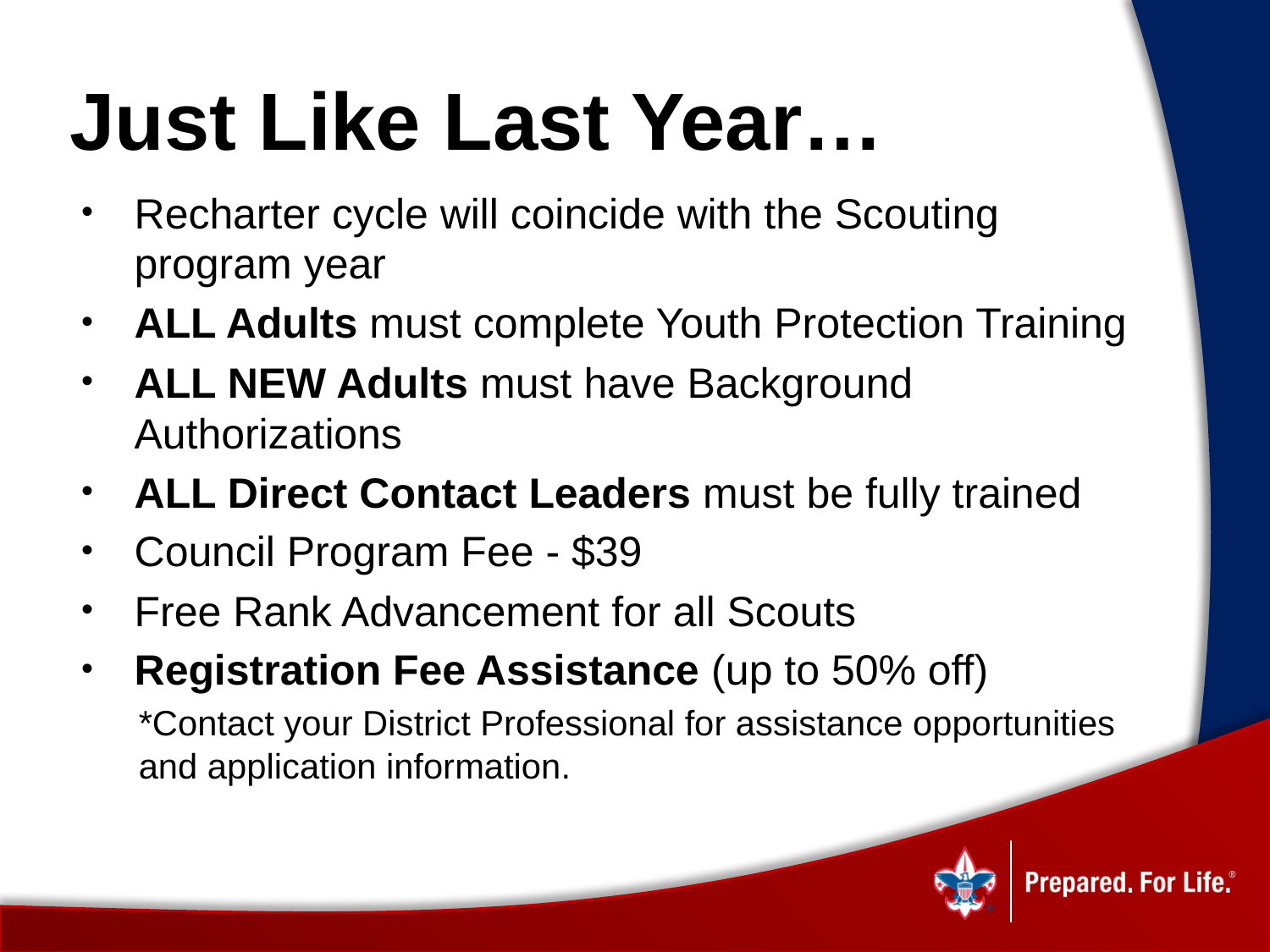

# Just Like Last Year…
Recharter cycle will coincide with the Scouting program year
ALL Adults must complete Youth Protection Training
ALL NEW Adults must have Background Authorizations
ALL Direct Contact Leaders must be fully trained
Council Program Fee - $39
Free Rank Advancement for all Scouts
Registration Fee Assistance (up to 50% off)
*Contact your District Professional for assistance opportunities and application information.